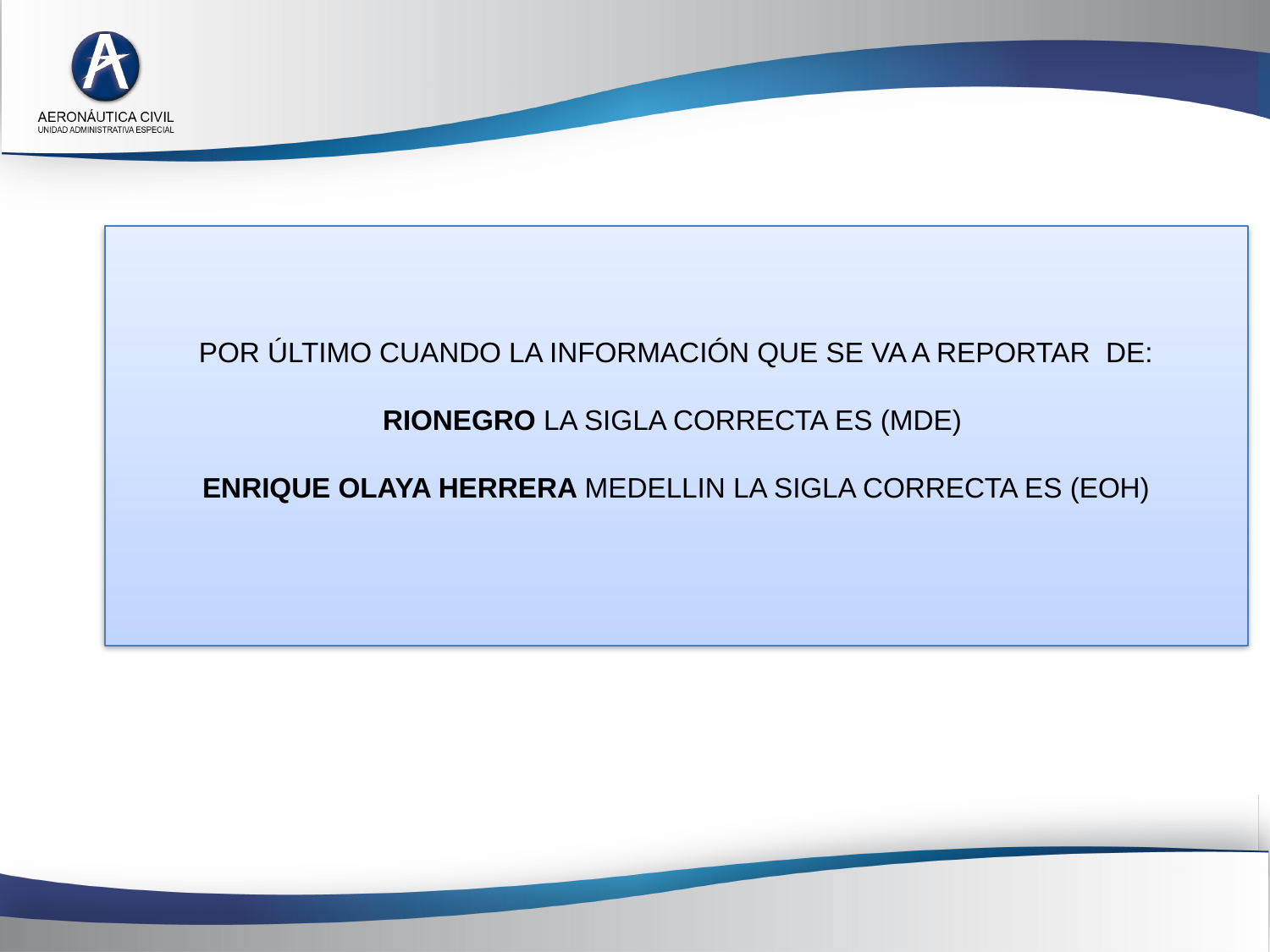

# POR ÚLTIMO CUANDO LA INFORMACIÓN QUE SE VA A REPORTAR  DE: RIONEGRO LA SIGLA CORRECTA ES (MDE) ENRIQUE OLAYA HERRERA MEDELLIN LA SIGLA CORRECTA ES (EOH)